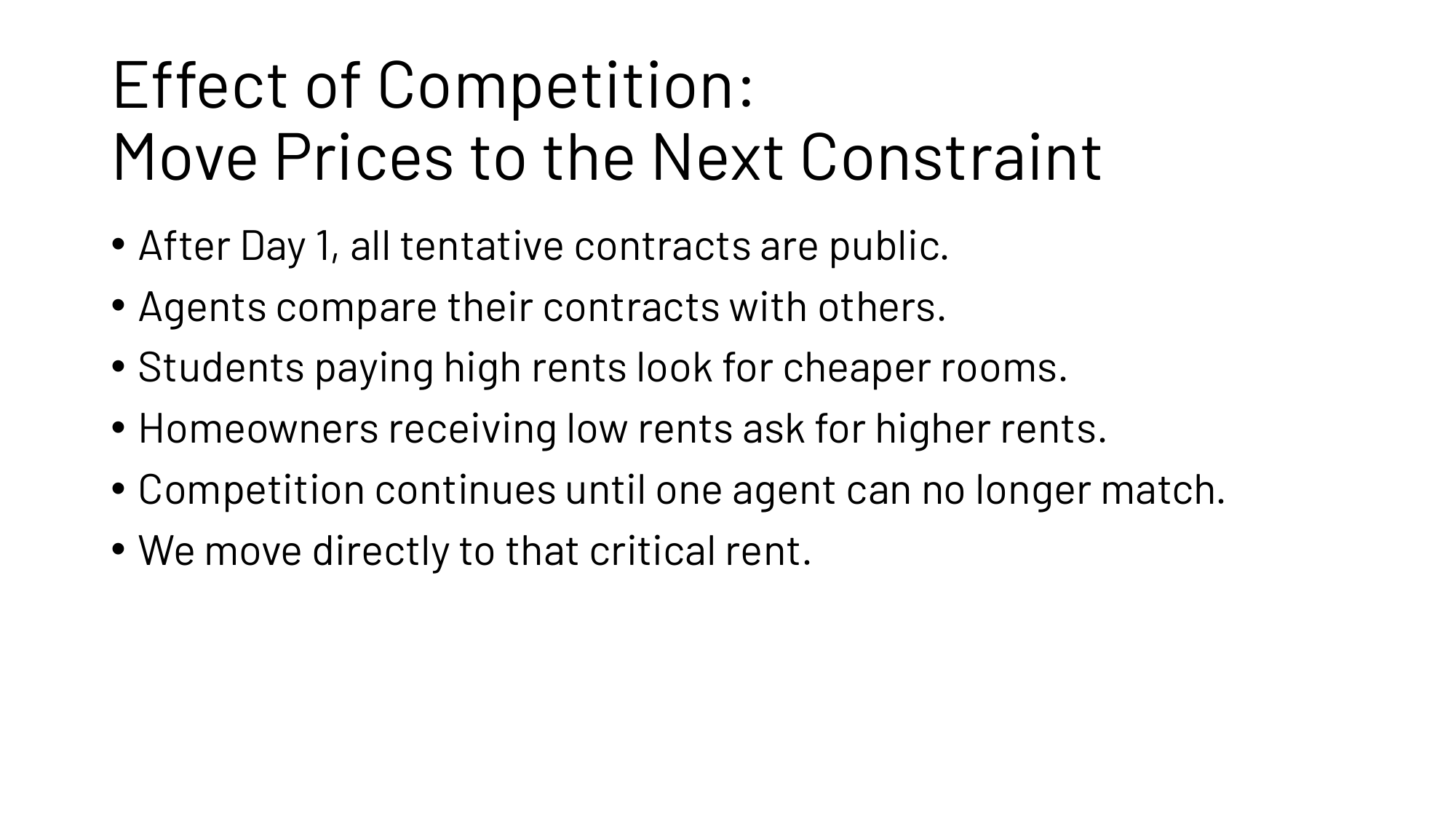

# Effect of Competition: Move Prices to the Next Constraint
After Day 1, all tentative contracts are public.
Agents compare their contracts with others.
Students paying high rents look for cheaper rooms.
Homeowners receiving low rents ask for higher rents.
Competition continues until one agent can no longer match.
We move directly to that critical rent.